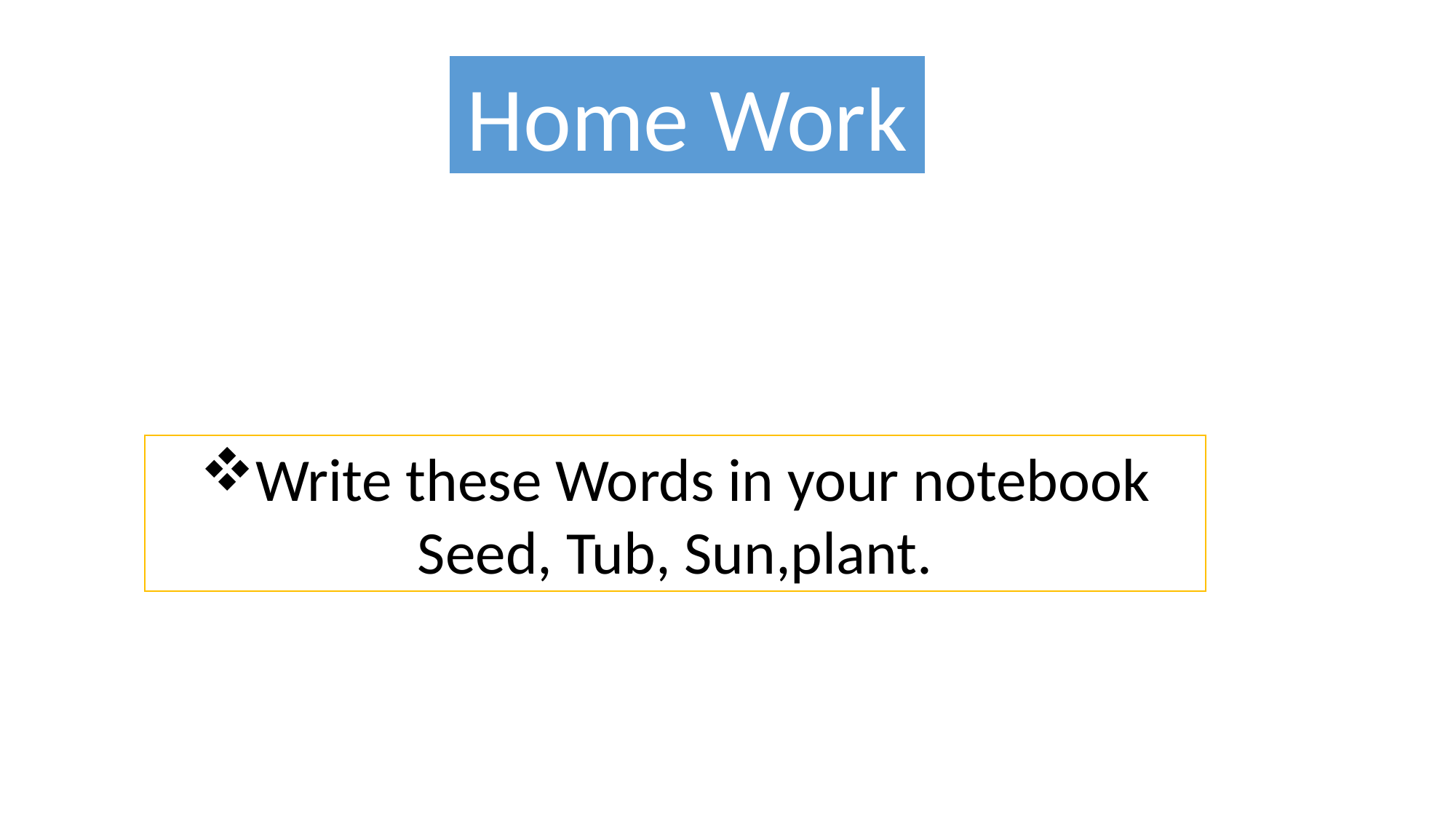

Home Work
Write these Words in your notebook
Seed, Tub, Sun,plant.